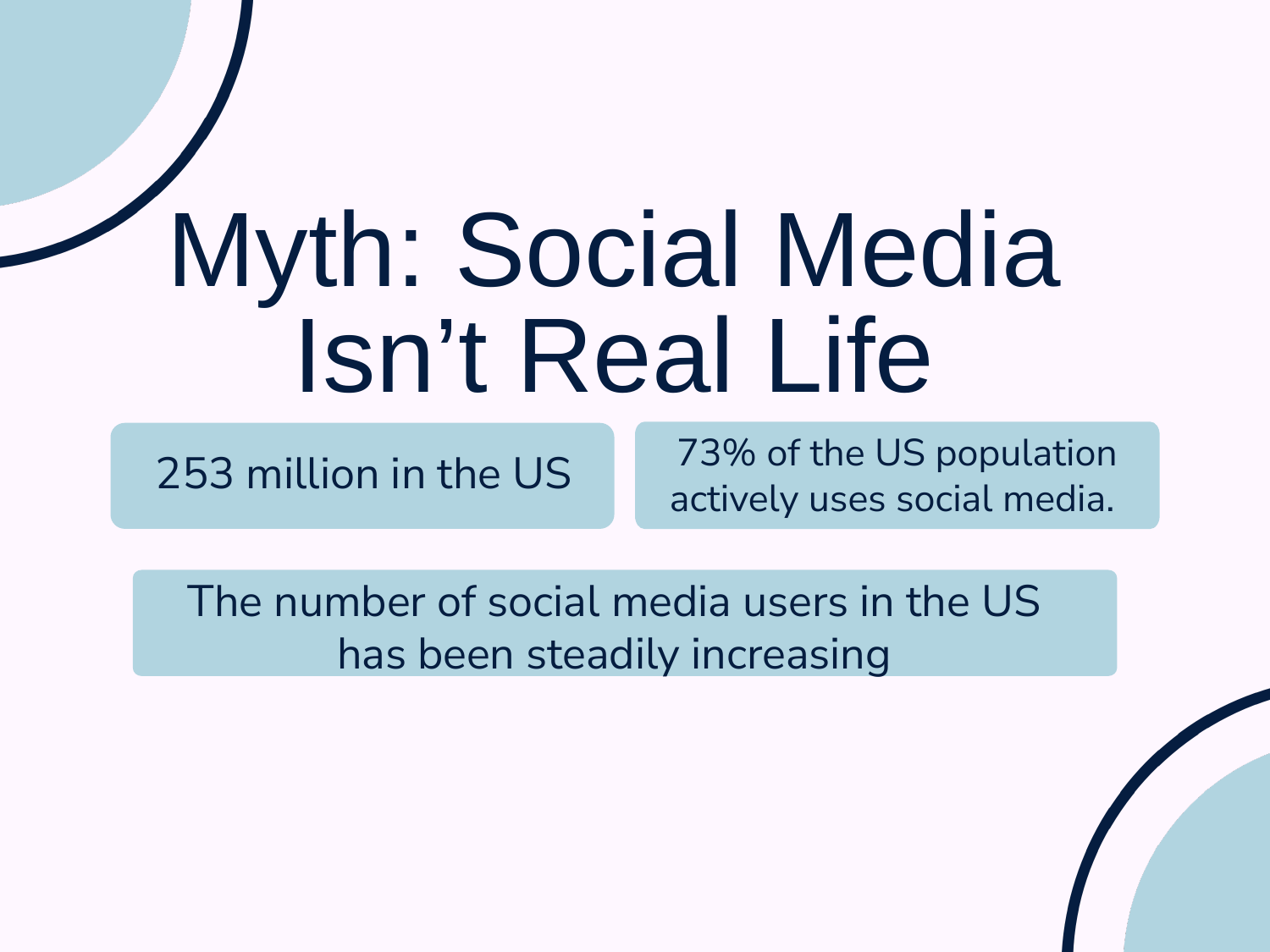

Myth: Social Media Isn’t Real Life

73% of the US population actively uses social media.

253 million in the US

The number of social media users in the US has been steadily increasing